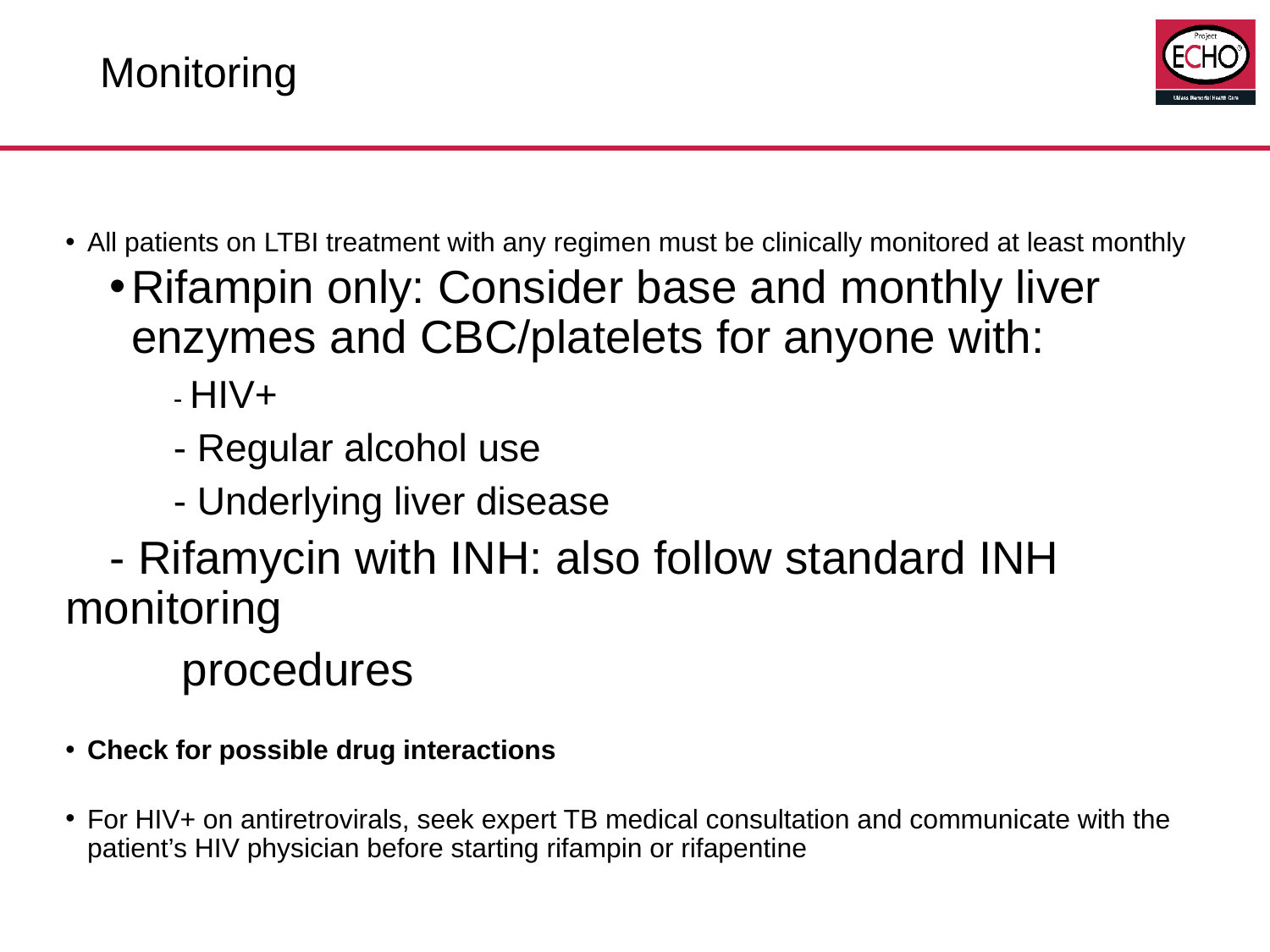

# Monitoring
All patients on LTBI treatment with any regimen must be clinically monitored at least monthly
Rifampin only: Consider base and monthly liver enzymes and CBC/platelets for anyone with:
	- HIV+
	- Regular alcohol use
	- Underlying liver disease
      - Rifamycin with INH: also follow standard INH monitoring
         procedures

Check for possible drug interactions

For HIV+ on antiretrovirals, seek expert TB medical consultation and communicate with the patient’s HIV physician before starting rifampin or rifapentine